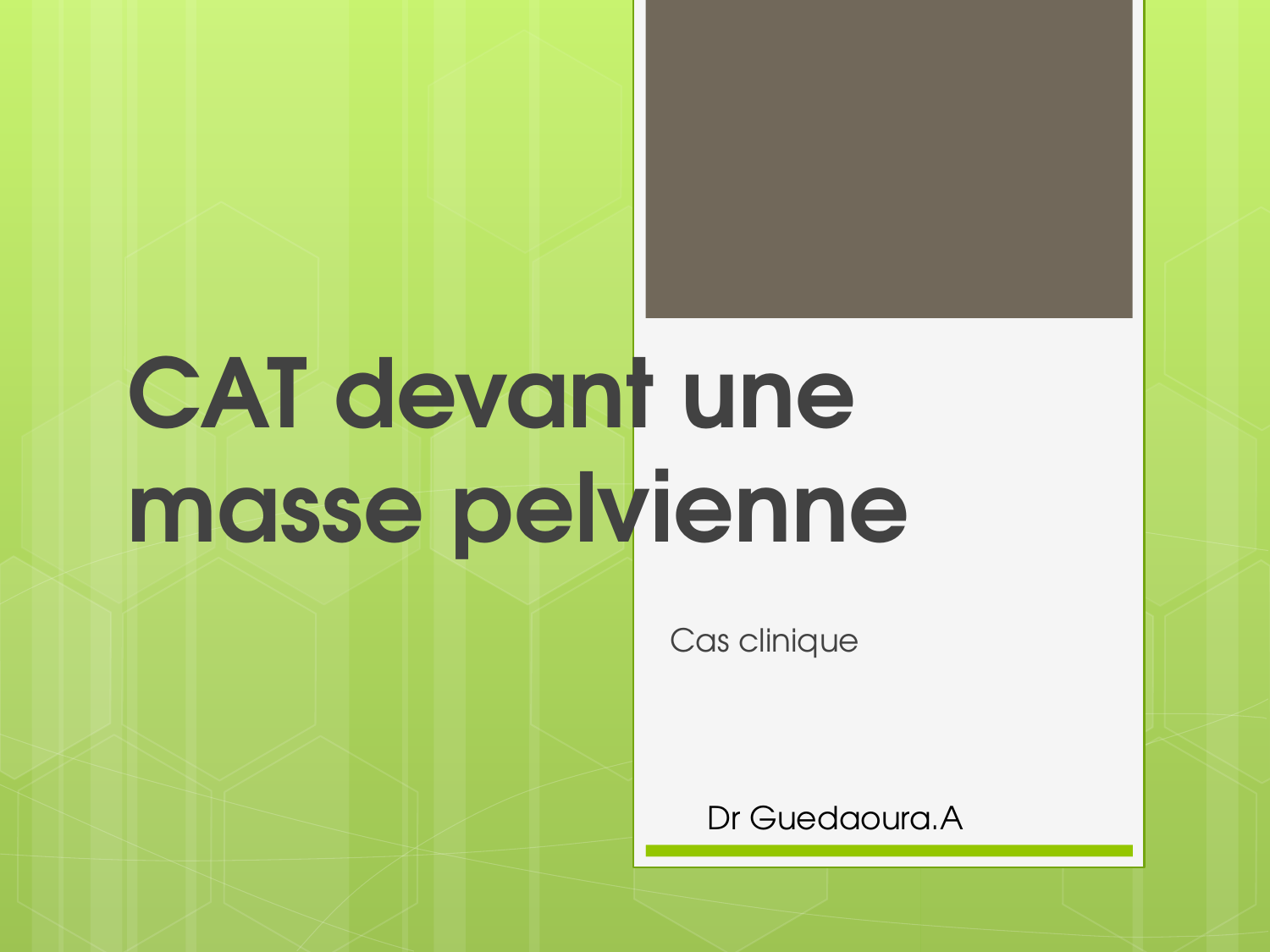

CAT devant une masse pelvienne

# Dr Guedaoura.A
Cas clinique